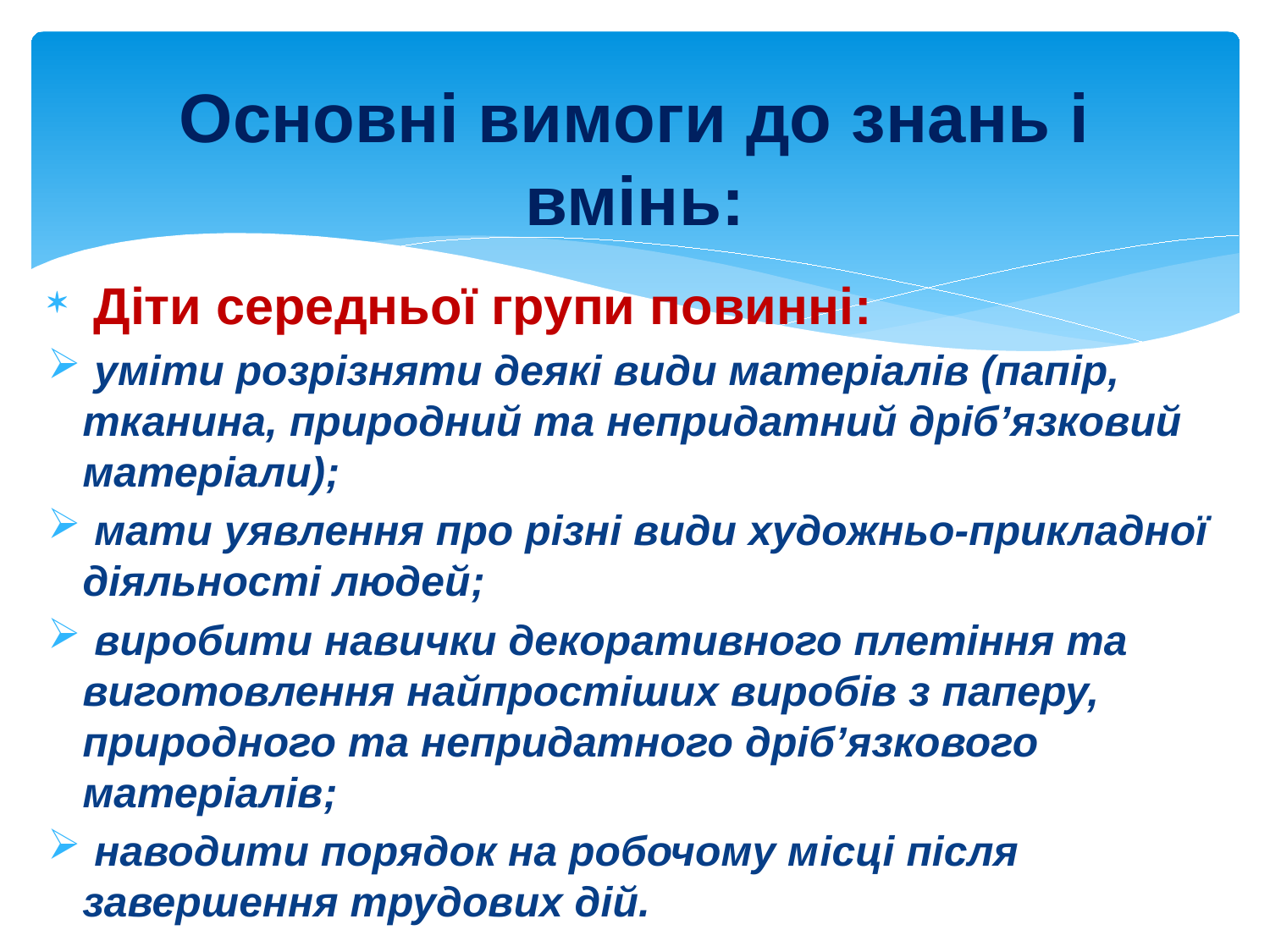

# Основні вимоги до знань і вмінь:
 Діти середньої групи повинні:
 уміти розрізняти деякі види матеріалів (папір, тканина, природний та непридатний дріб’язковий матеріали);
 мати уявлення про різні види художньо-прикладної діяльності людей;
 виробити навички декоративного плетіння та виготовлення найпростіших виробів з паперу, природного та непридатного дріб’язкового матеріалів;
 наводити порядок на робочому місці після завершення трудових дій.